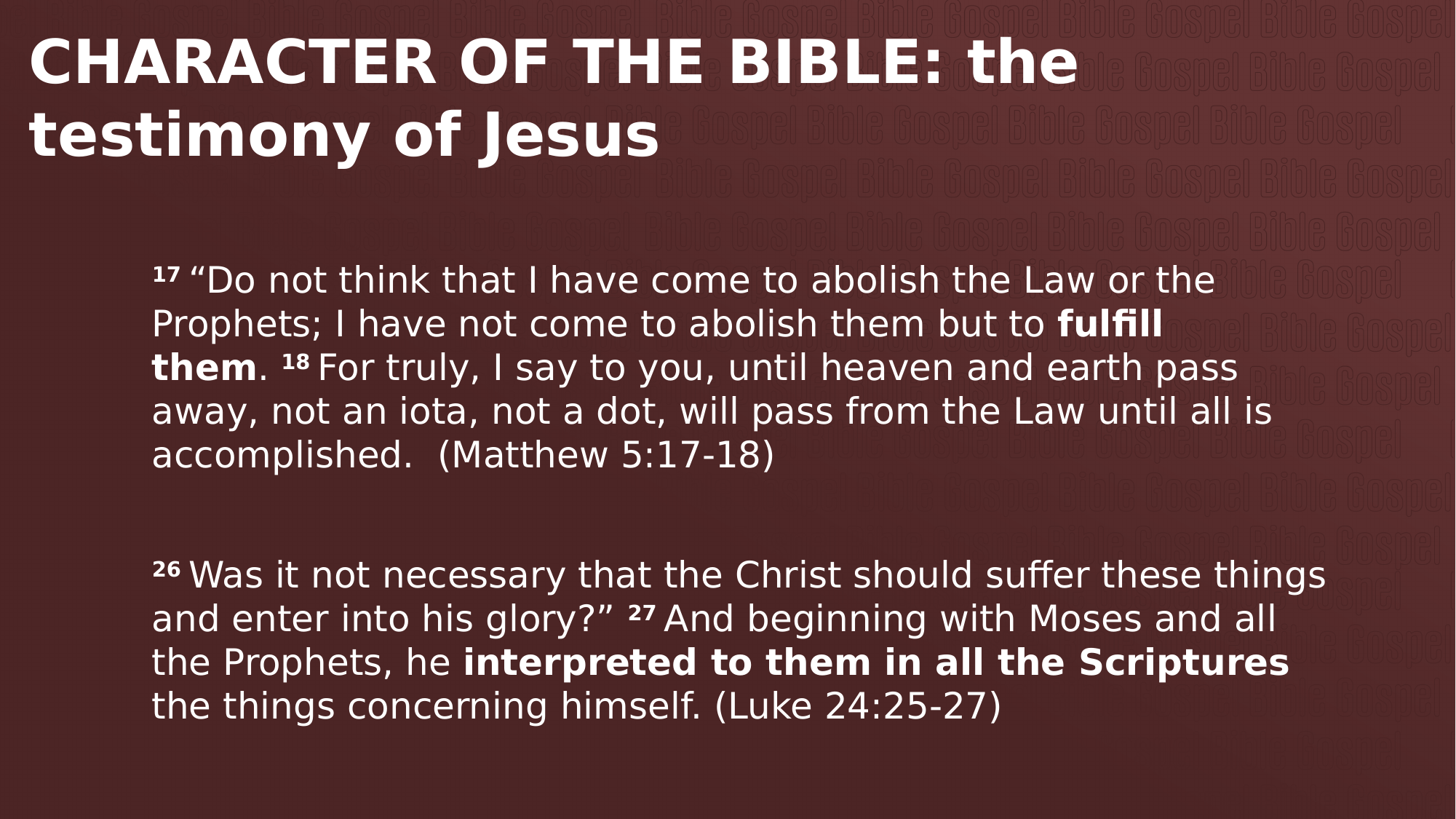

# CHARACTER OF THE BIBLE: the testimony of Jesus
17 “Do not think that I have come to abolish the Law or the Prophets; I have not come to abolish them but to fulfill them. 18 For truly, I say to you, until heaven and earth pass away, not an iota, not a dot, will pass from the Law until all is accomplished.  (Matthew 5:17-18)

26 Was it not necessary that the Christ should suffer these things and enter into his glory?” 27 And beginning with Moses and all the Prophets, he interpreted to them in all the Scriptures the things concerning himself. (Luke 24:25-27)